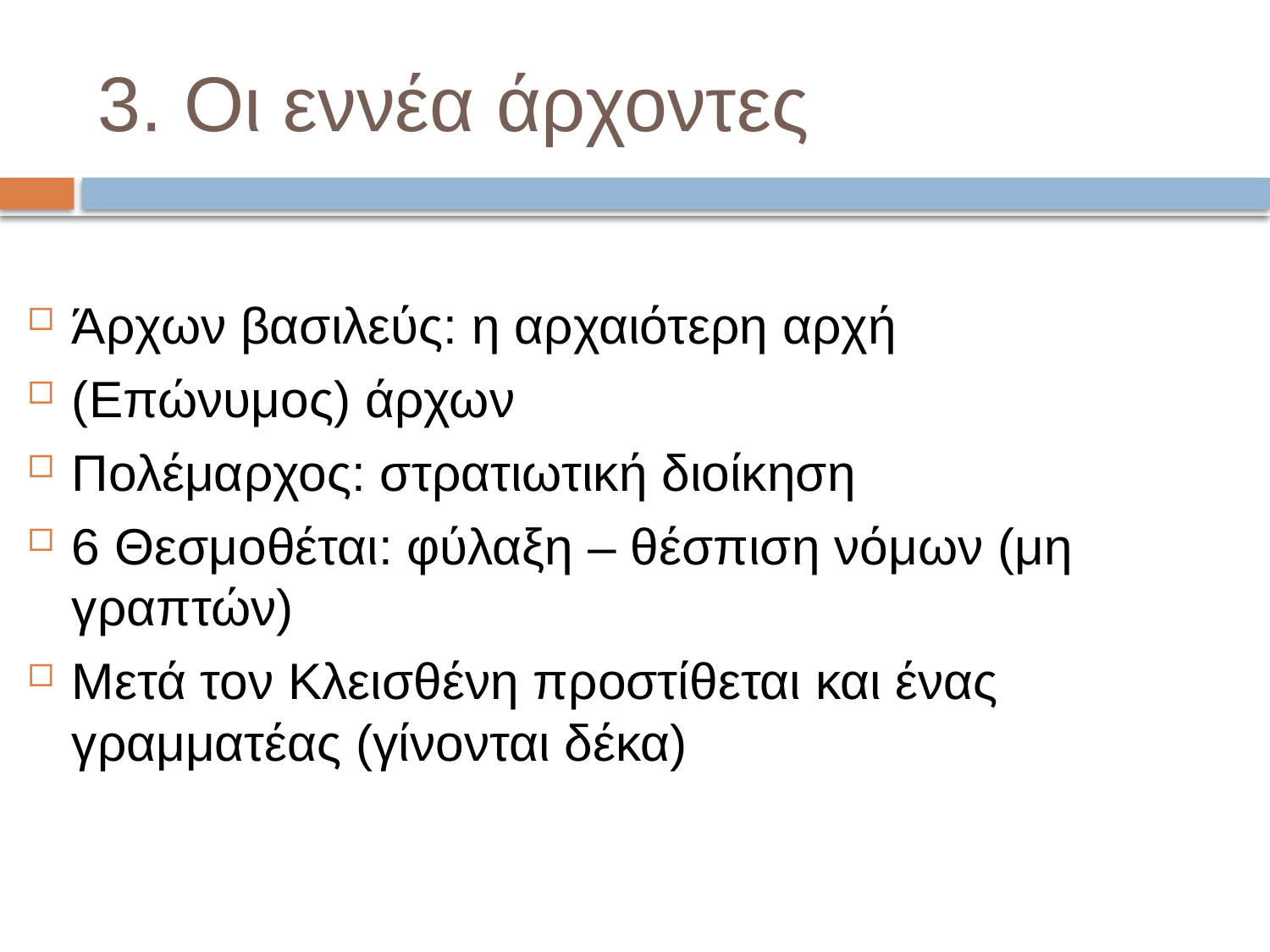

# 3. Οι εννέα άρχοντες
Άρχων βασιλεύς: η αρχαιότερη αρχή
(Επώνυμος) άρχων
Πολέμαρχος: στρατιωτική διοίκηση
6 Θεσμοθέται: φύλαξη – θέσπιση νόμων (μη γραπτών)
Μετά τον Κλεισθένη προστίθεται και ένας γραμματέας (γίνονται δέκα)